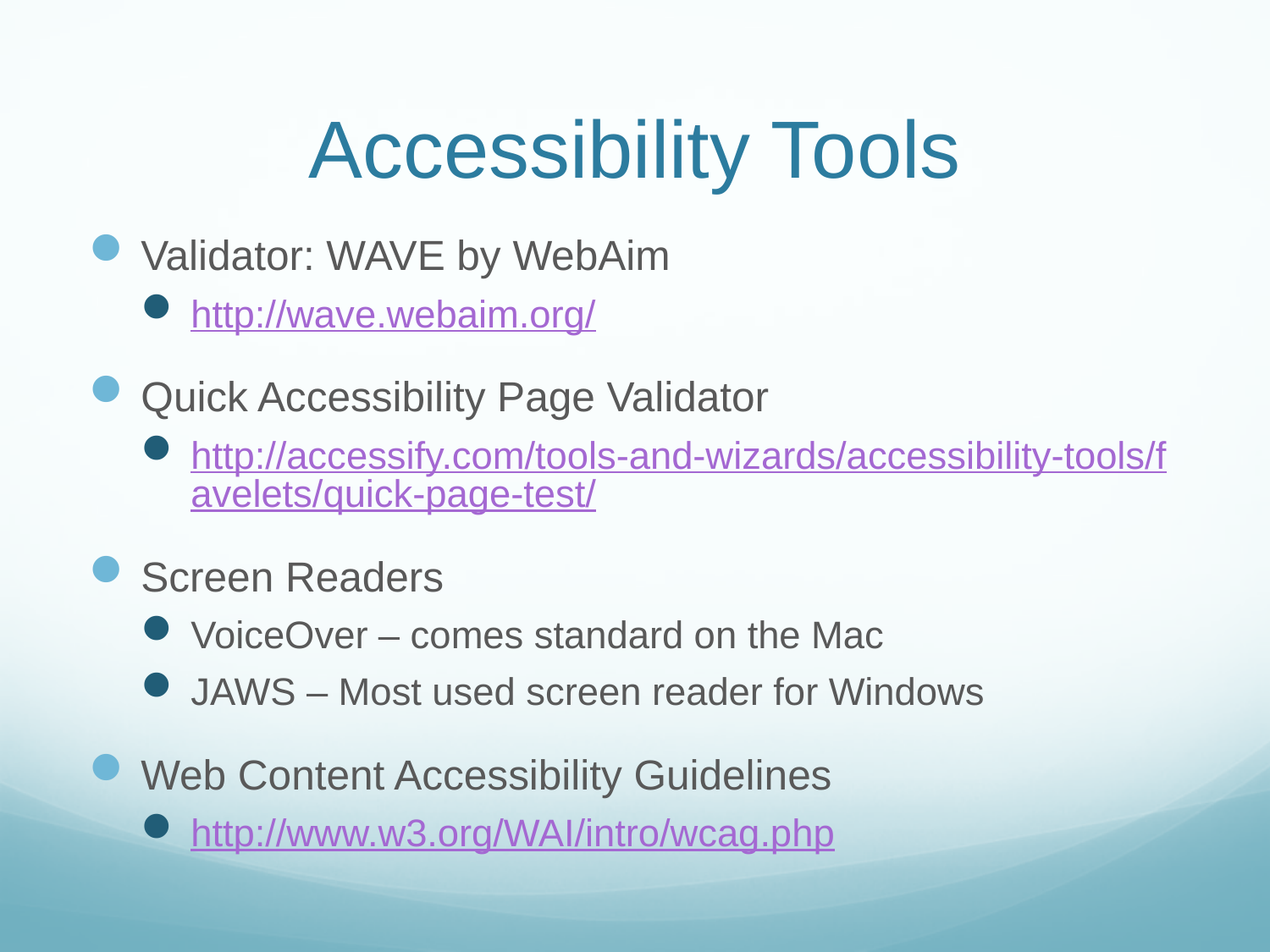

# Accessibility Tools
Validator: WAVE by WebAim
http://wave.webaim.org/
Quick Accessibility Page Validator
http://accessify.com/tools-and-wizards/accessibility-tools/favelets/quick-page-test/
Screen Readers
VoiceOver – comes standard on the Mac
JAWS – Most used screen reader for Windows
Web Content Accessibility Guidelines
http://www.w3.org/WAI/intro/wcag.php